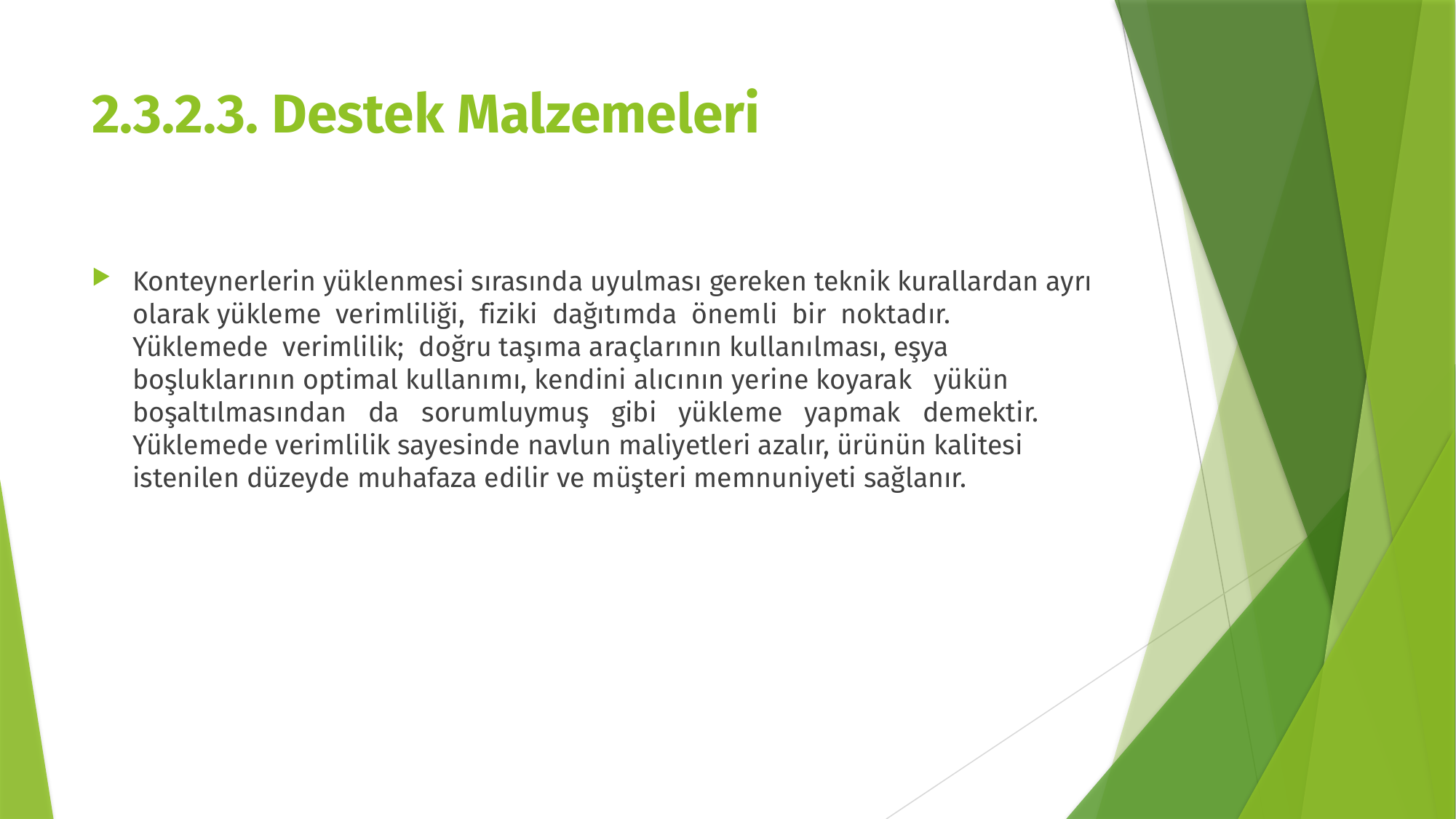

# 2.3.2.3. Destek Malzemeleri
Konteynerlerin yüklenmesi sırasında uyulması gereken teknik kurallardan ayrı olarak yükleme  verimliliği,  fiziki  dağıtımda  önemli  bir  noktadır.  Yüklemede  verimlilik;  doğru taşıma araçlarının kullanılması, eşya boşluklarının optimal kullanımı, kendini alıcının yerine koyarak   yükün   boşaltılmasından   da   sorumluymuş   gibi   yükleme   yapmak   demektir. Yüklemede verimlilik sayesinde navlun maliyetleri azalır, ürünün kalitesi istenilen düzeyde muhafaza edilir ve müşteri memnuniyeti sağlanır.